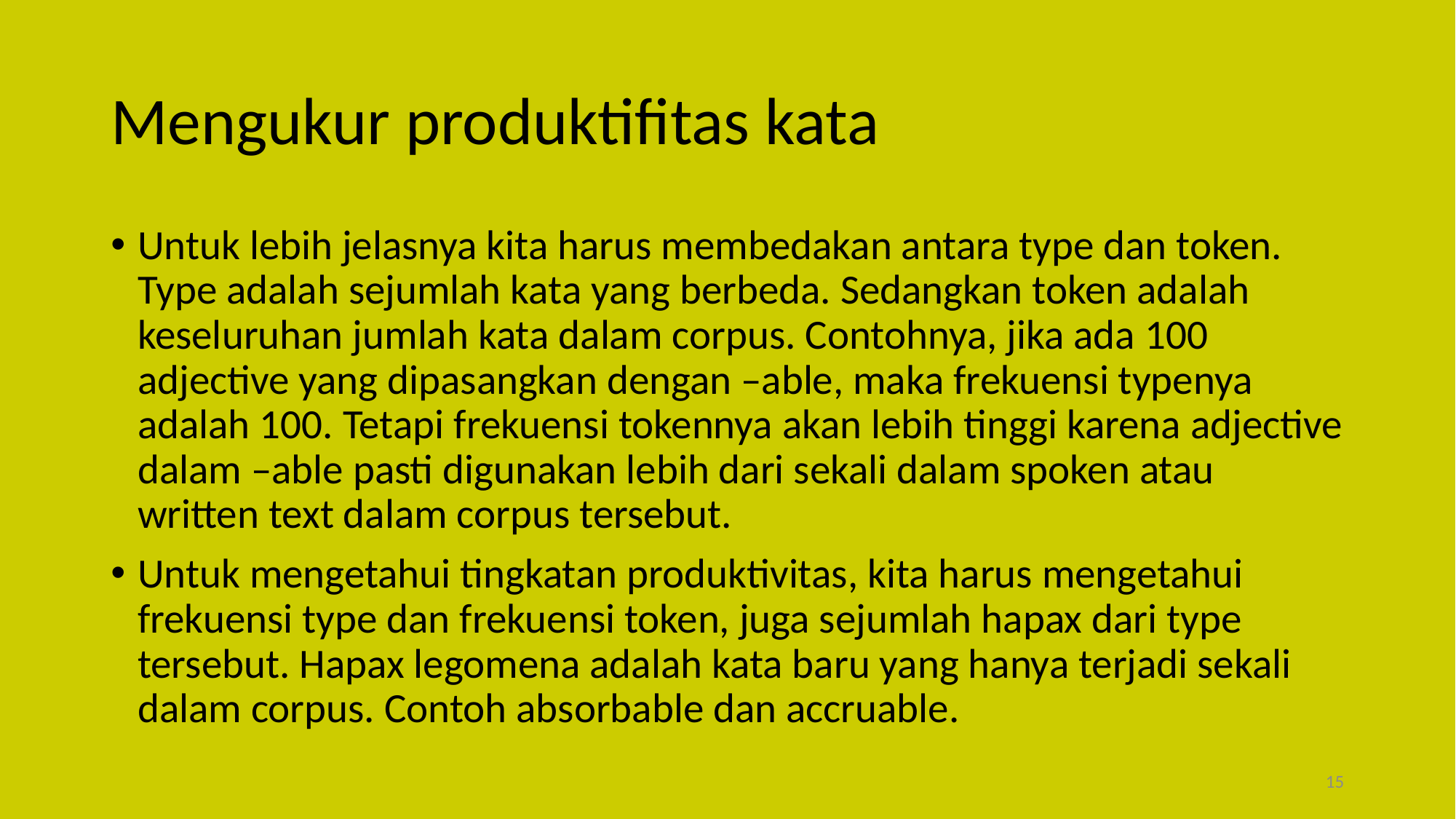

# Mengukur produktifitas kata
Untuk lebih jelasnya kita harus membedakan antara type dan token. Type adalah sejumlah kata yang berbeda. Sedangkan token adalah keseluruhan jumlah kata dalam corpus. Contohnya, jika ada 100 adjective yang dipasangkan dengan –able, maka frekuensi typenya adalah 100. Tetapi frekuensi tokennya akan lebih tinggi karena adjective dalam –able pasti digunakan lebih dari sekali dalam spoken atau written text dalam corpus tersebut.
Untuk mengetahui tingkatan produktivitas, kita harus mengetahui frekuensi type dan frekuensi token, juga sejumlah hapax dari type tersebut. Hapax legomena adalah kata baru yang hanya terjadi sekali dalam corpus. Contoh absorbable dan accruable.

15